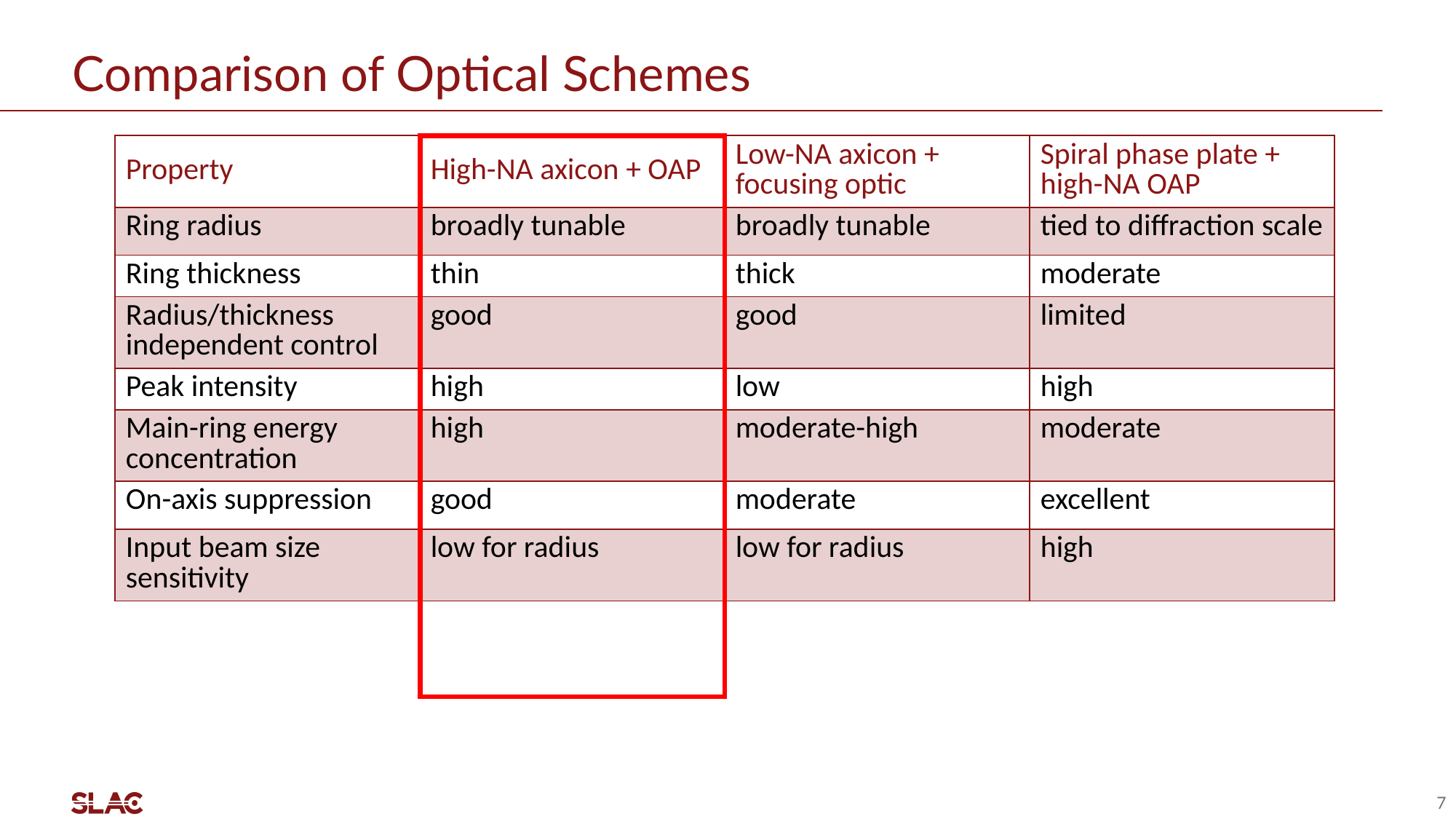

# Comparison of Optical Schemes

| Property | High-NA axicon + OAP | Low-NA axicon + focusing optic | Spiral phase plate + high-NA OAP |
| --- | --- | --- | --- |
| Ring radius | broadly tunable | broadly tunable | tied to diffraction scale |
| Ring thickness | thin | thick | moderate |
| Radius/thickness independent control | good | good | limited |
| Peak intensity | high | low | high |
| Main-ring energy concentration | high | moderate-high | moderate |
| On-axis suppression | good | moderate | excellent |
| Input beam size sensitivity | low for radius | low for radius | high |

7